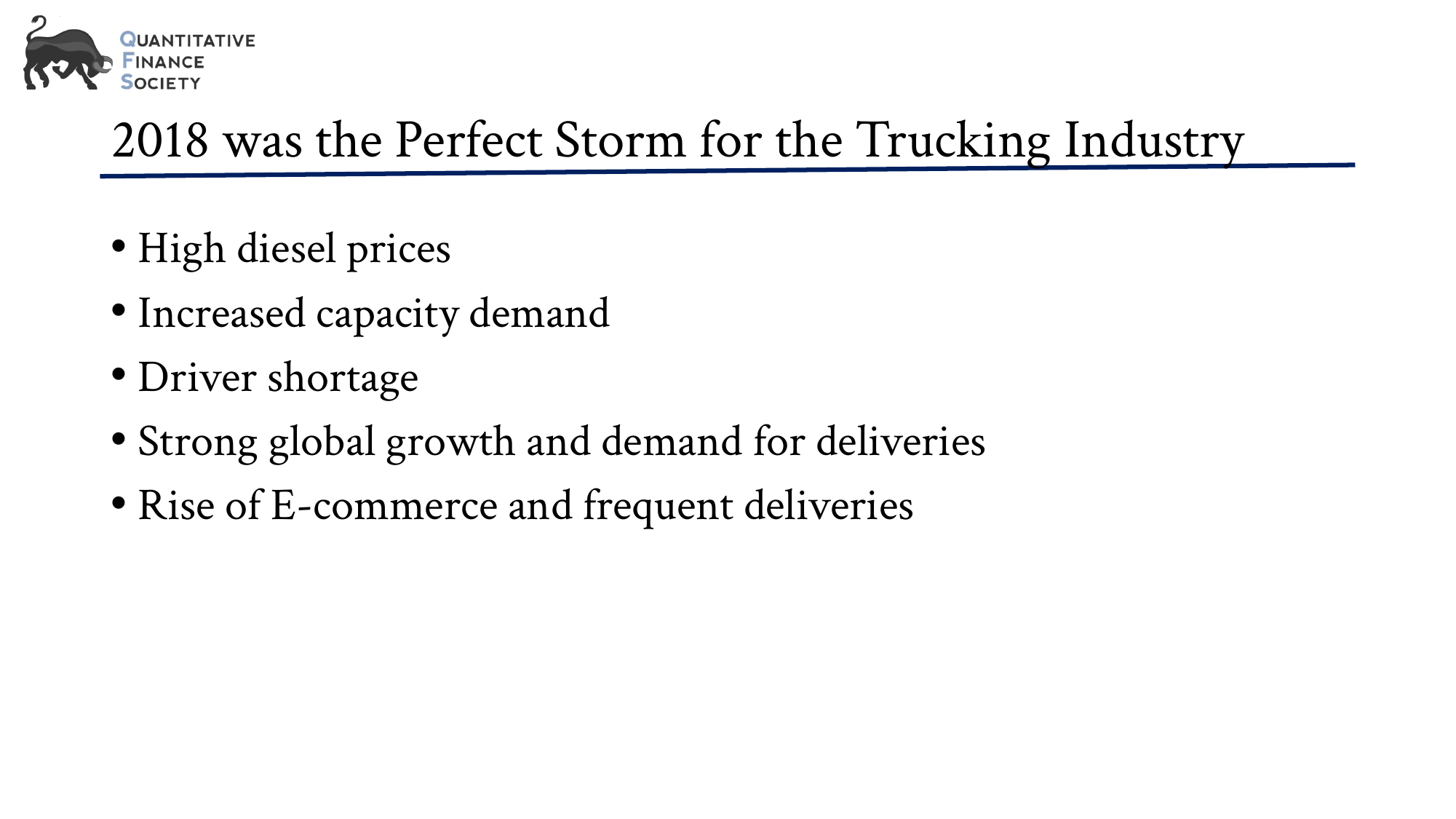

# 2018 was the Perfect Storm for the Trucking Industry
High diesel prices
Increased capacity demand
Driver shortage
Strong global growth and demand for deliveries
Rise of E-commerce and frequent deliveries